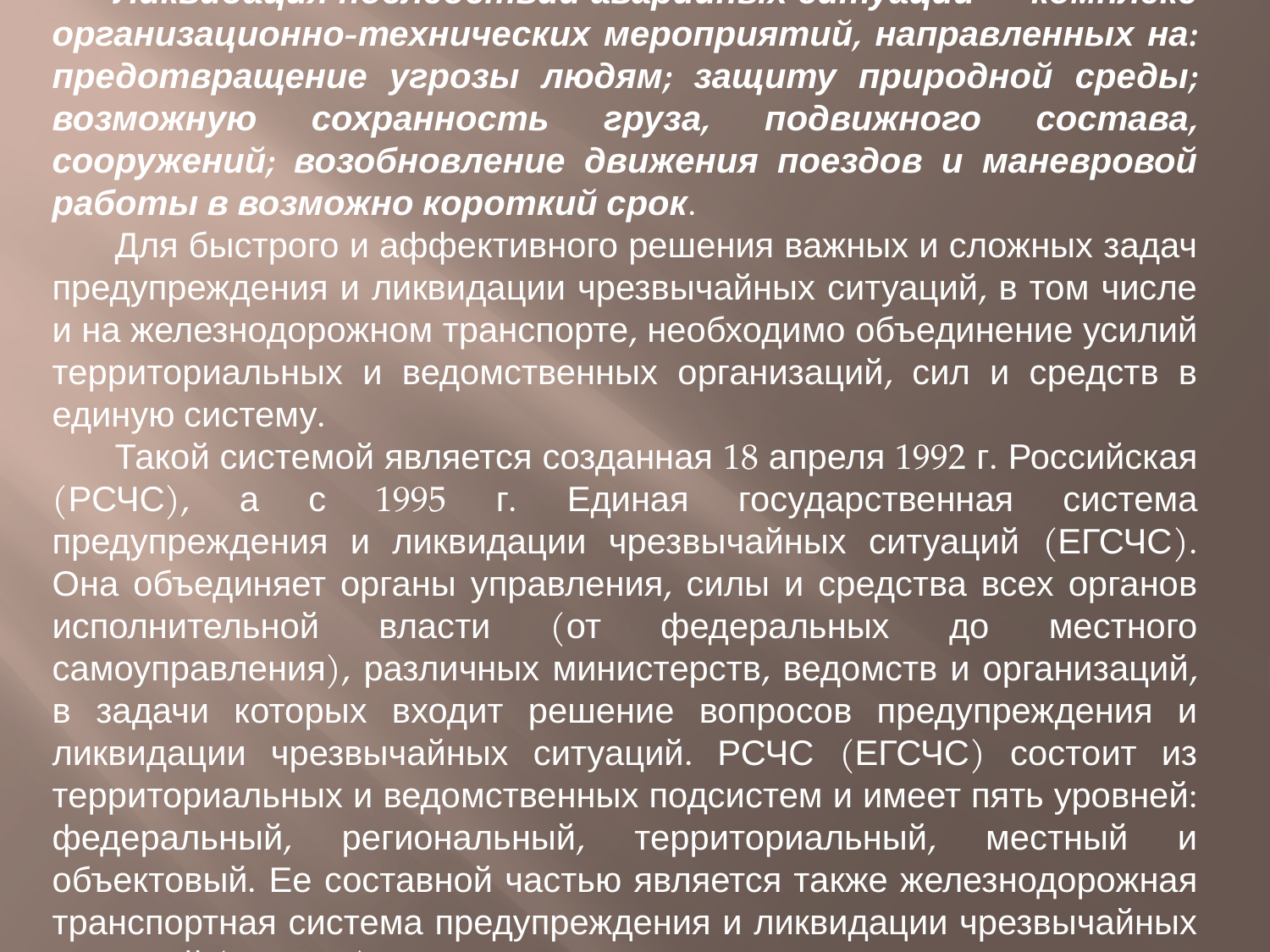

Ликвидация последствий аварийных ситуаций — комплекс организационно-технических мероприятий, направленных на: предотвращение угрозы людям; защиту природной среды; возможную сохранность груза, подвижного состава, сооружений; возобновление движения поездов и маневровой работы в возможно короткий срок.
Для быстрого и аффективного решения важных и сложных задач предупреждения и ликвидации чрезвычайных ситуаций, в том числе и на железнодорожном транспорте, необходимо объединение усилий территориальных и ведомственных организаций, сил и средств в единую систему.
Такой системой является созданная 18 апреля 1992 г. Российская (РСЧС), а с 1995 г. Единая государственная система предупреждения и ликвидации чрезвычайных ситуаций (ЕГСЧС). Она объединяет органы управления, силы и средства всех органов исполнительной власти (от федеральных до местного самоуправления), различных министерств, ведомств и организаций, в задачи которых входит решение вопросов предупреждения и ликвидации чрезвычайных ситуаций. РСЧС (ЕГСЧС) состоит из территориальных и ведомственных подсистем и имеет пять уровней: федеральный, региональный, территориальный, местный и объектовый. Ее составной частью является также железнодорожная транспортная система предупреждения и ликвидации чрезвычайных ситуаций (ЖТСЧС).